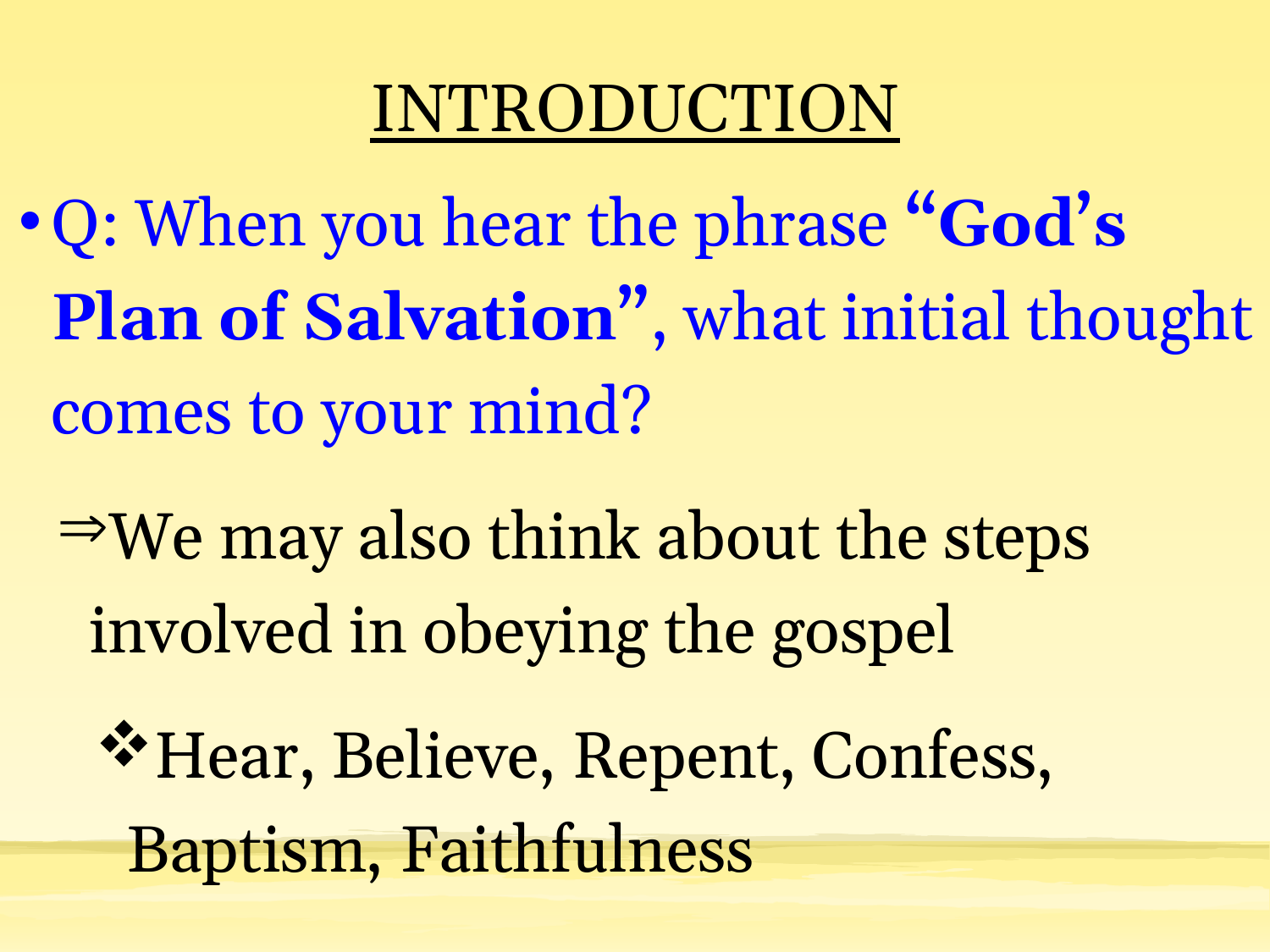

# INTRODUCTION
Q: When you hear the phrase “God’s Plan of Salvation”, what initial thought comes to your mind?
We may also think about the steps involved in obeying the gospel
Hear, Believe, Repent, Confess, Baptism, Faithfulness